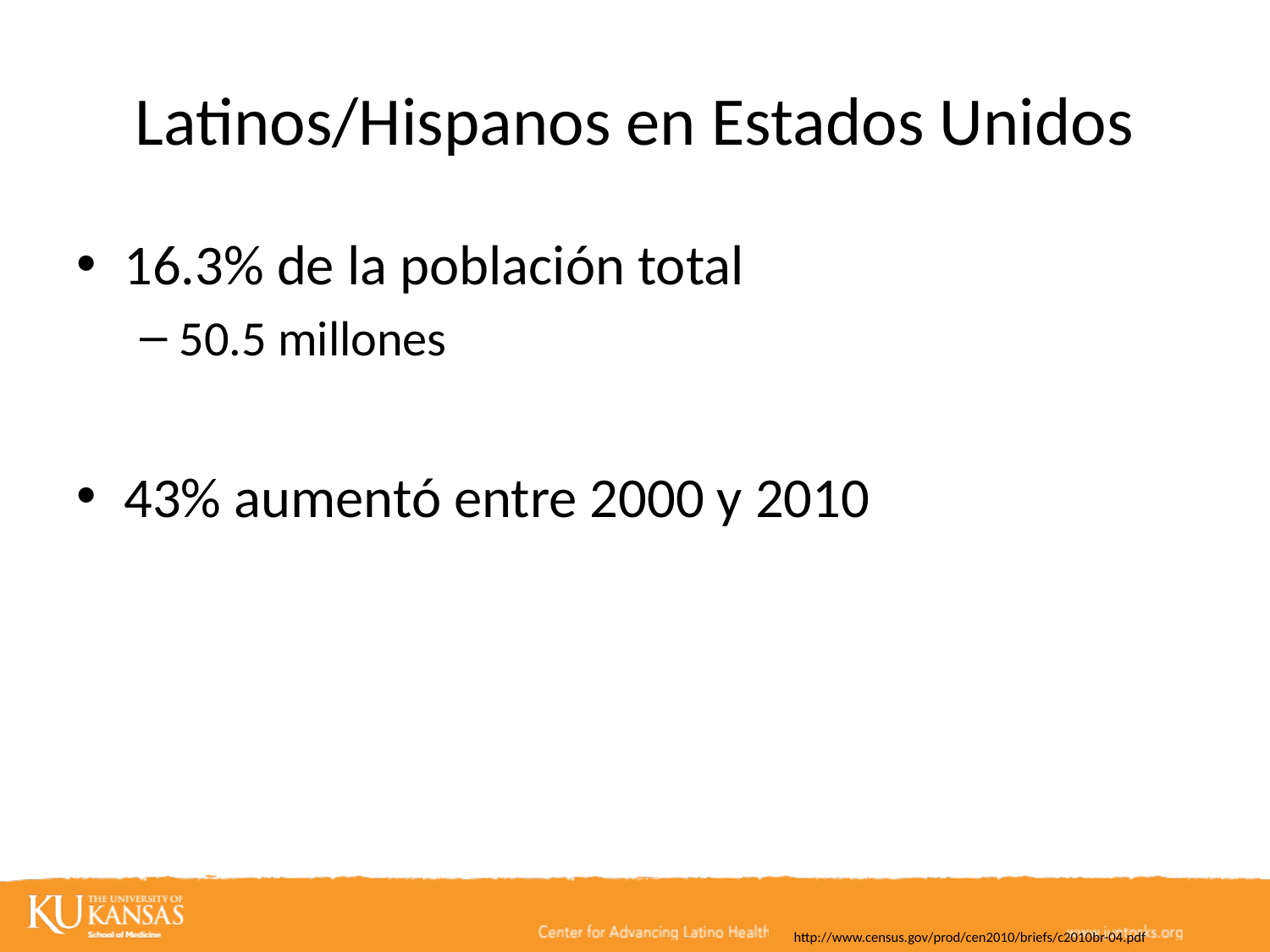

# Latinos/Hispanos en Estados Unidos
16.3% de la población total
50.5 millones

43% aumentó entre 2000 y 2010

http://www.census.gov/prod/cen2010/briefs/c2010br-04.pdf